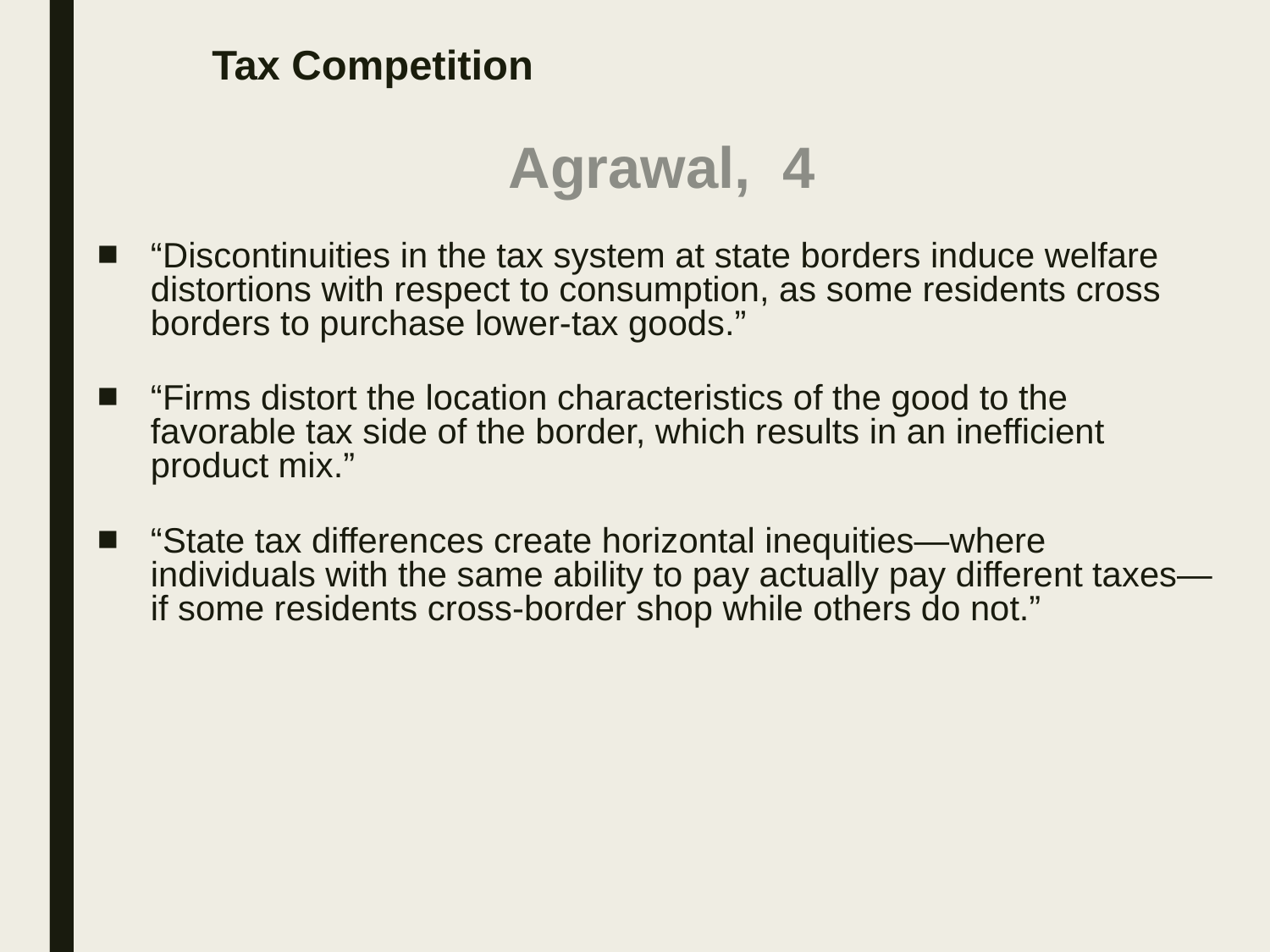

# Tax Competition
Agrawal,  4

“Discontinuities in the tax system at state borders induce welfare distortions with respect to consumption, as some residents cross borders to purchase lower-tax goods.”

“Firms distort the location characteristics of the good to the favorable tax side of the border, which results in an inefficient product mix.”

“State tax differences create horizontal inequities—where individuals with the same ability to pay actually pay different taxes—if some residents cross-border shop while others do not.”